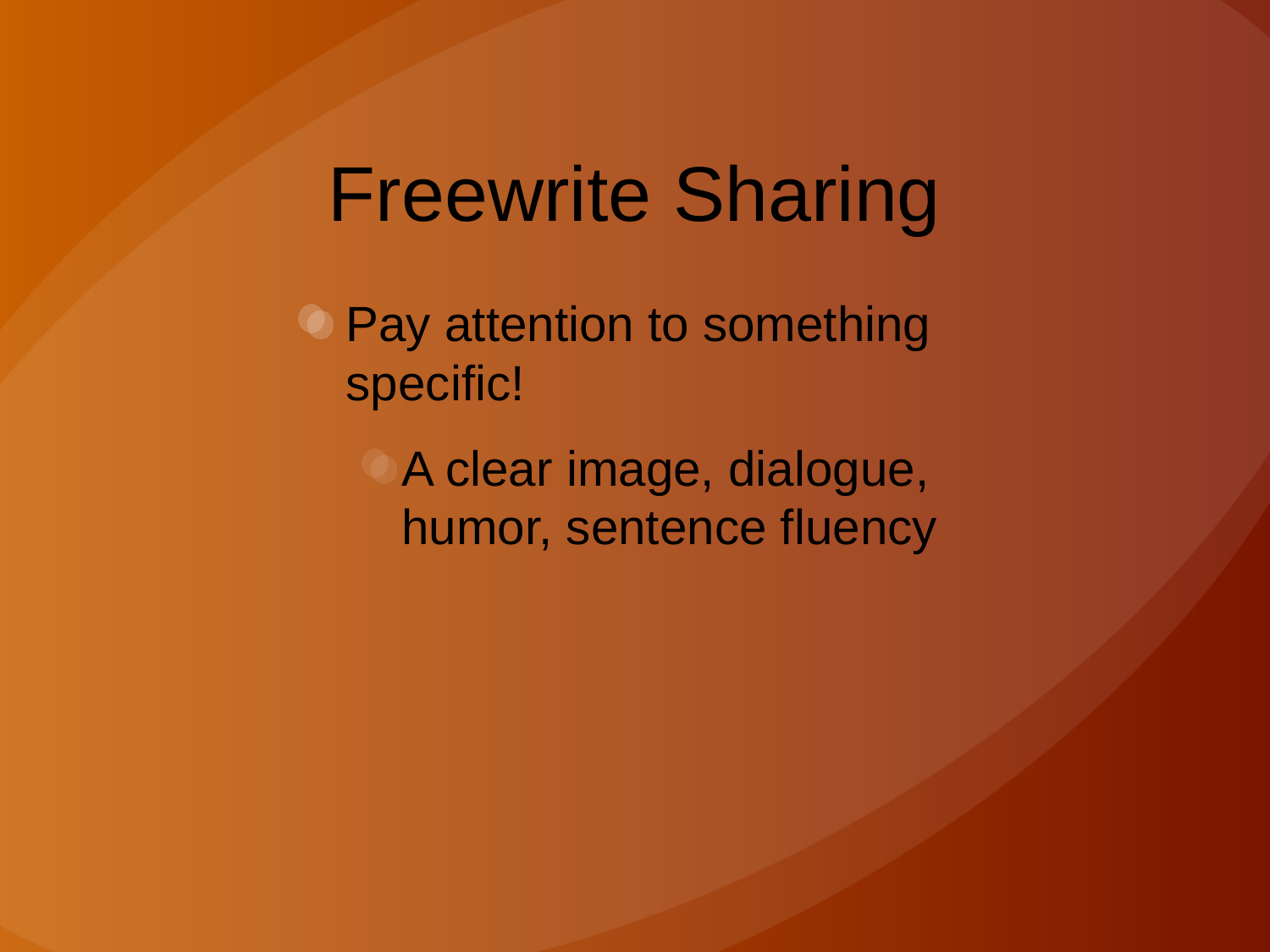

# Freewrite Sharing
Pay attention to something specific!
A clear image, dialogue, humor, sentence fluency